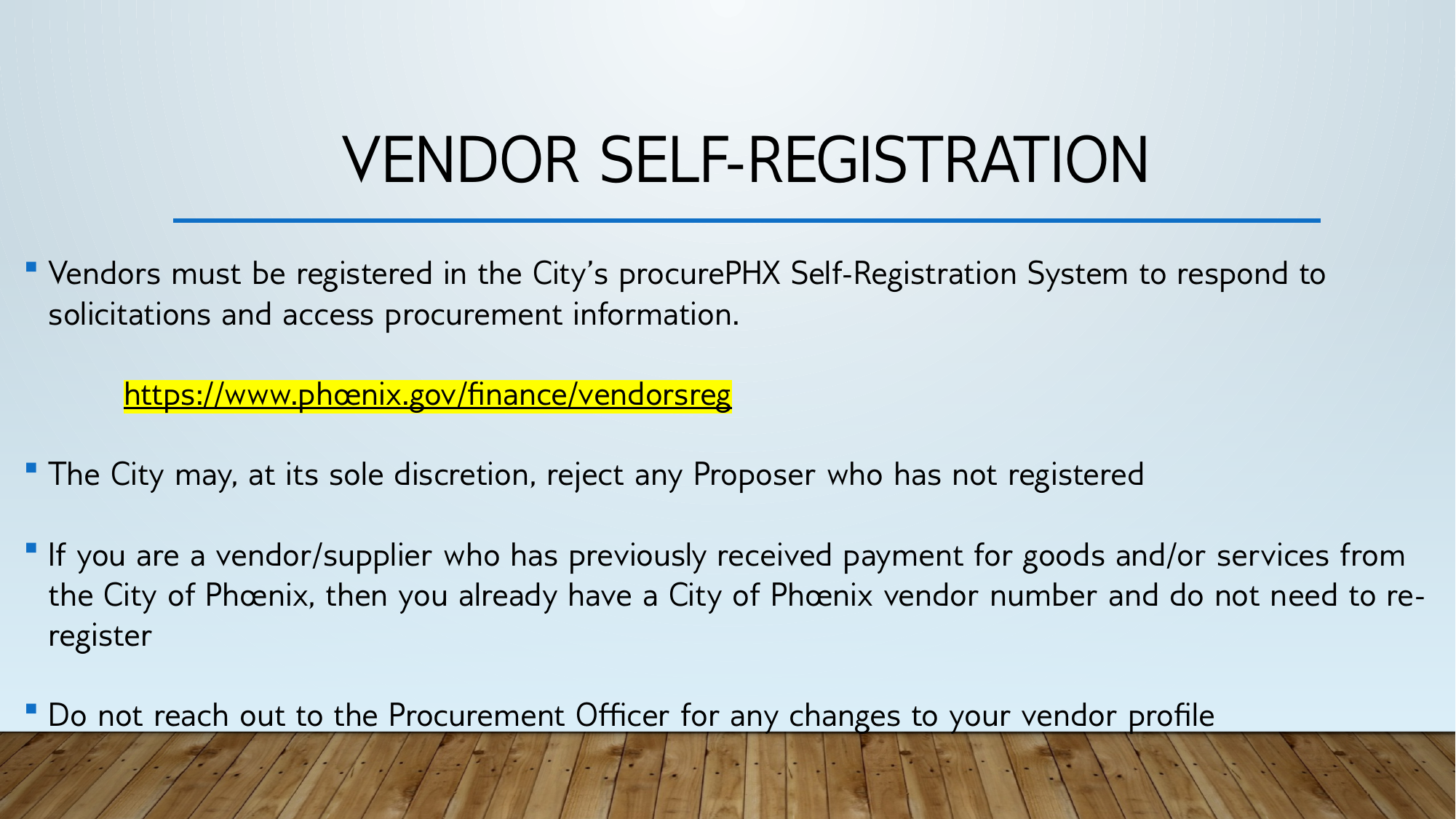

# VENDOR self-REGISTRATION

Vendors must be registered in the City’s procurePHX Self-Registration System to respond to solicitations and access procurement information.

 	https://www.phoenix.gov/finance/vendorsreg

The City may, at its sole discretion, reject any Proposer who has not registered

If you are a vendor/supplier who has previously received payment for goods and/or services from the City of Phoenix, then you already have a City of Phoenix vendor number and do not need to re-register

Do not reach out to the Procurement Officer for any changes to your vendor profile